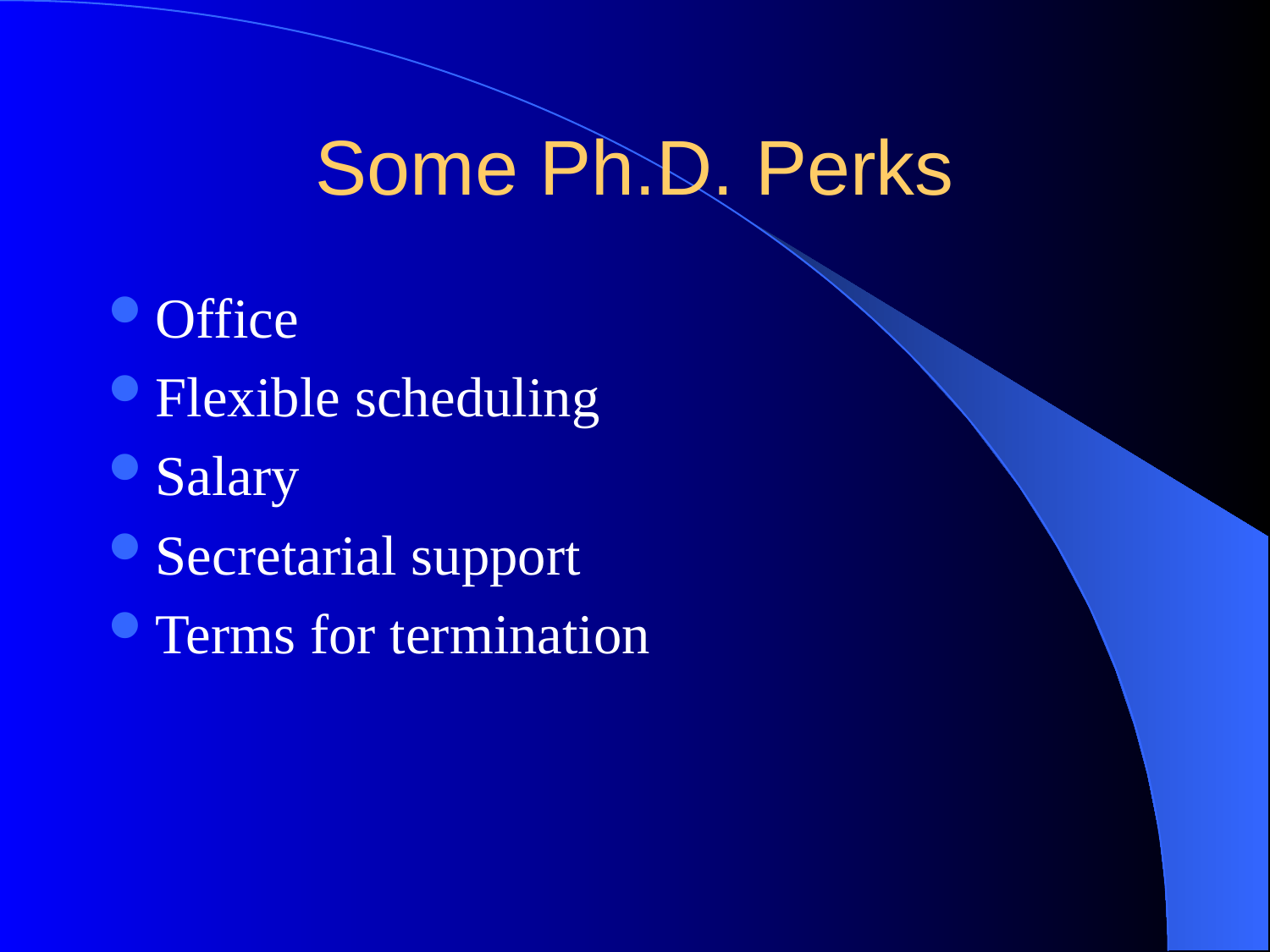

# Some Ph.D. Perks
Office
Flexible scheduling
Salary
Secretarial support
Terms for termination